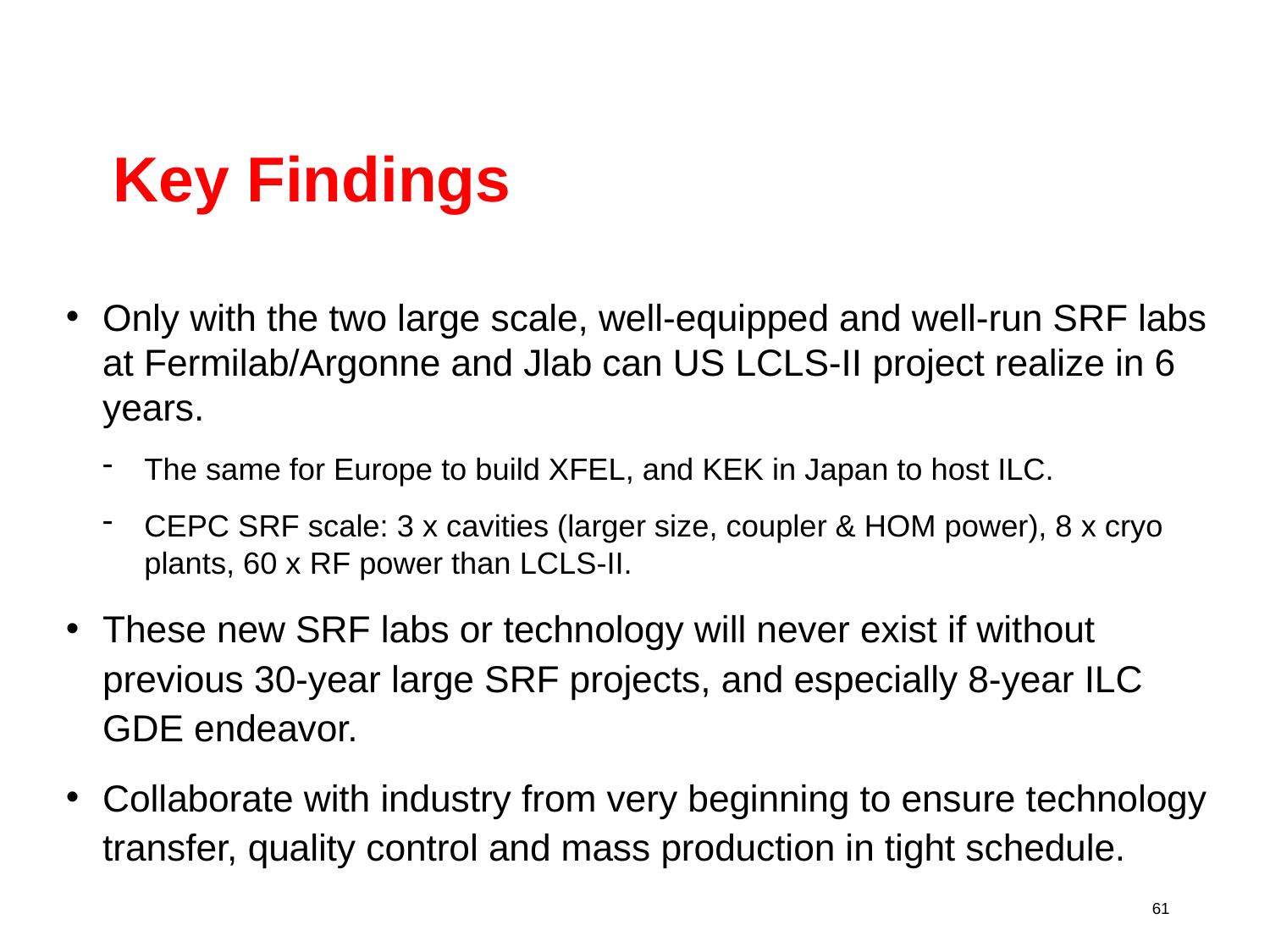

Key Findings
Only with the two large scale, well-equipped and well-run SRF labs at Fermilab/Argonne and Jlab can US LCLS-II project realize in 6 years.
The same for Europe to build XFEL, and KEK in Japan to host ILC.
CEPC SRF scale: 3 x cavities (larger size, coupler & HOM power), 8 x cryo plants, 60 x RF power than LCLS-II.
These new SRF labs or technology will never exist if without previous 30-year large SRF projects, and especially 8-year ILC GDE endeavor.
Collaborate with industry from very beginning to ensure technology transfer, quality control and mass production in tight schedule.
61